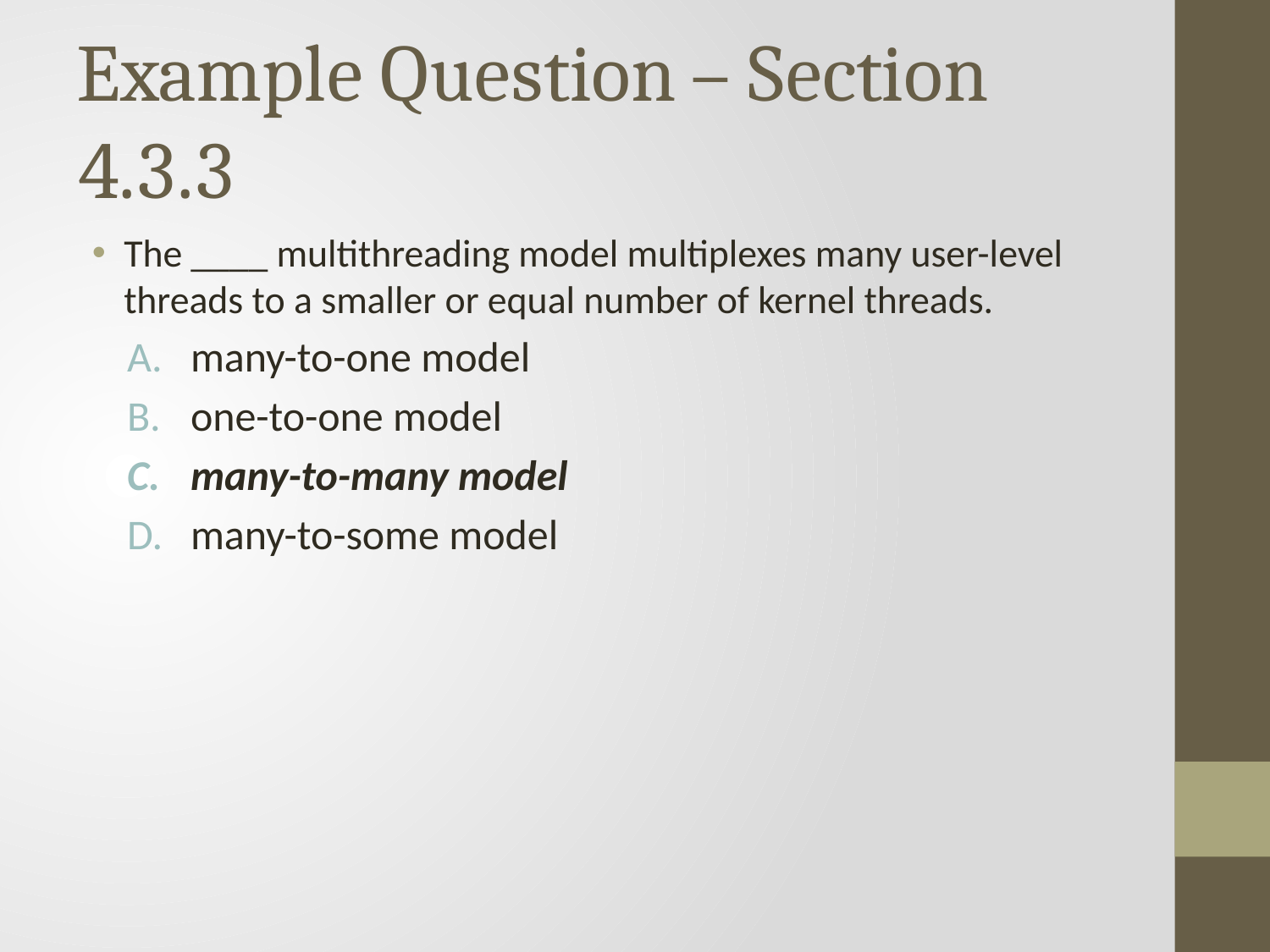

# Example Question – Section 4.3.3
The ____ multithreading model multiplexes many user-level threads to a smaller or equal number of kernel threads.
many-to-one model
one-to-one model
many-to-many model
many-to-some model